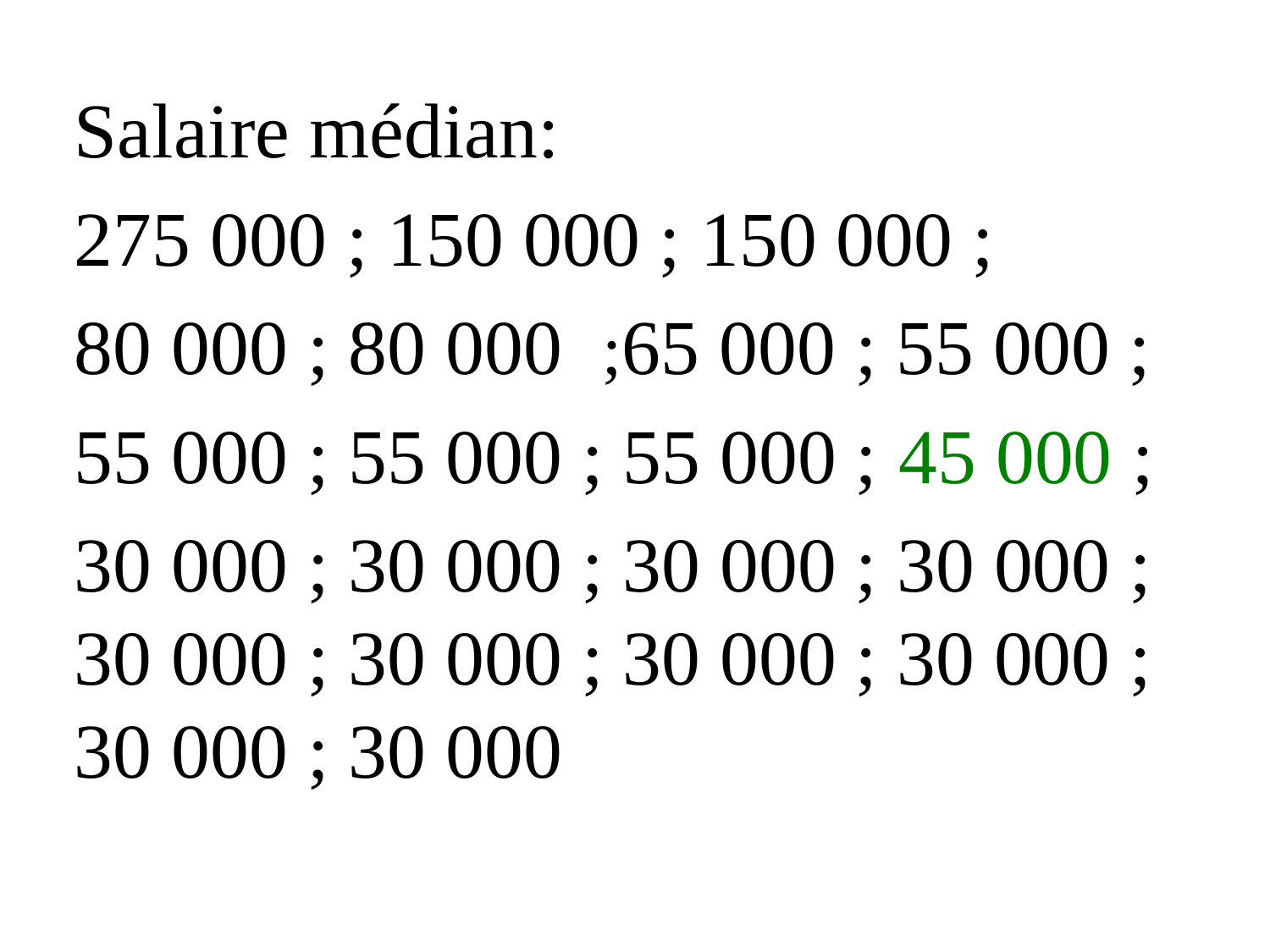

Salaire médian:
275 000 ; 150 000 ; 150 000 ;
80 000 ; 80 000  ;65 000 ; 55 000 ;
55 000 ; 55 000 ; 55 000 ; 45 000 ;
30 000 ; 30 000 ; 30 000 ; 30 000 ; 30 000 ; 30 000 ; 30 000 ; 30 000 ; 30 000 ; 30 000